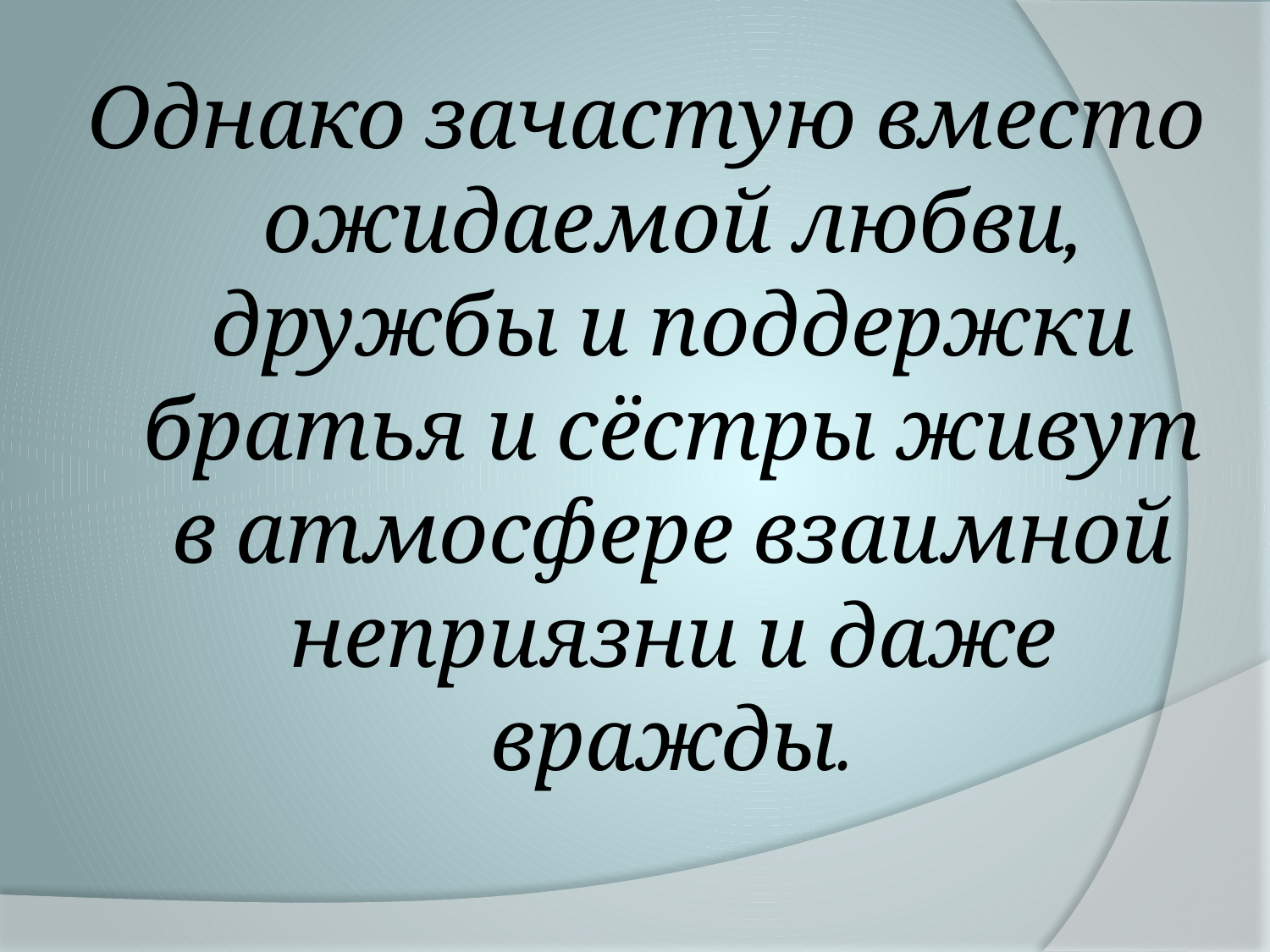

Однако зачастую вместо ожидаемой любви, дружбы и поддержки братья и сёстры живут в атмосфере взаимной неприязни и даже вражды.